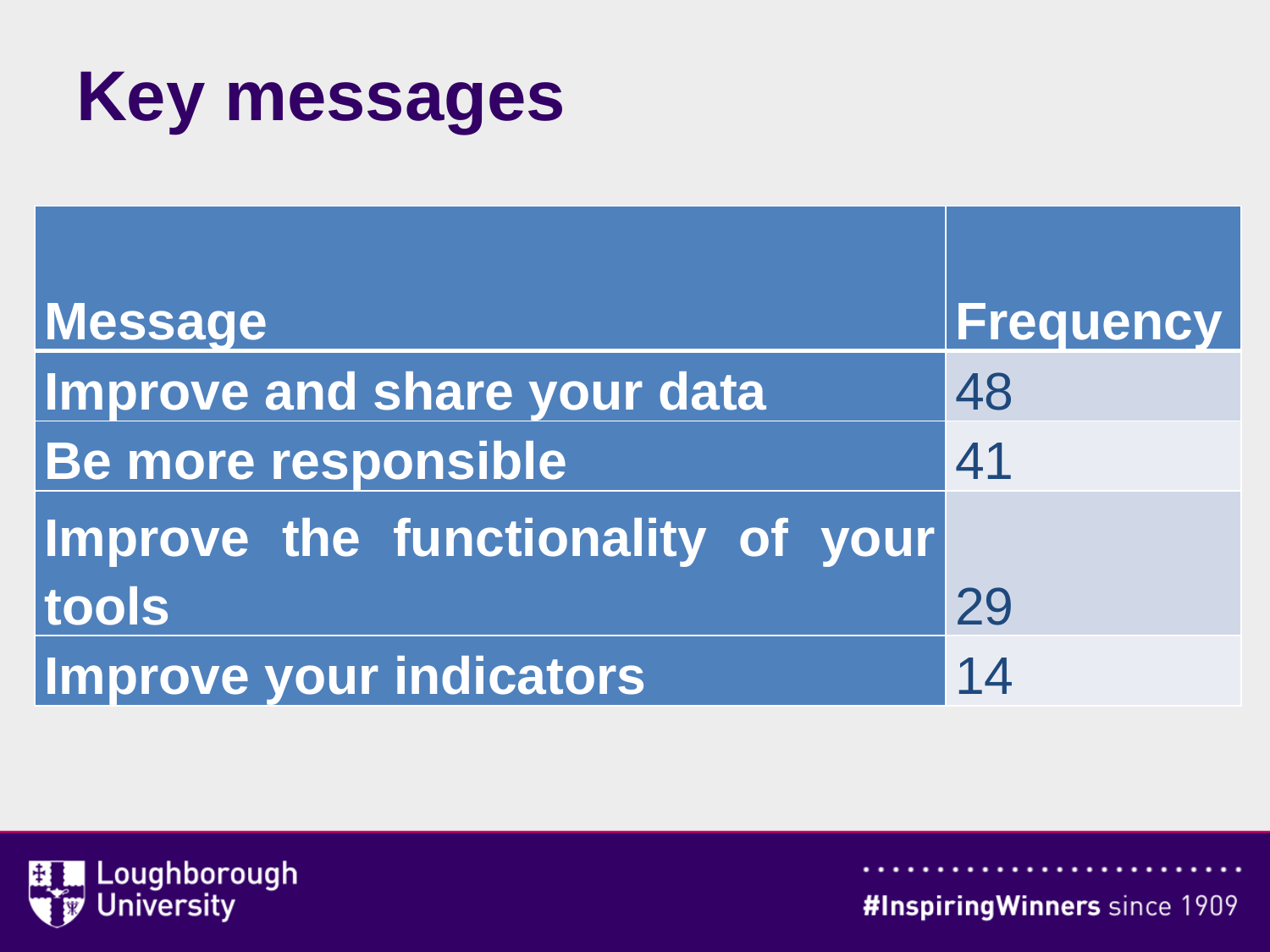

# Key messages
| Message | Frequency |
| --- | --- |
| Improve and share your data | 48 |
| Be more responsible | 41 |
| Improve the functionality of your tools | 29 |
| Improve your indicators | 14 |